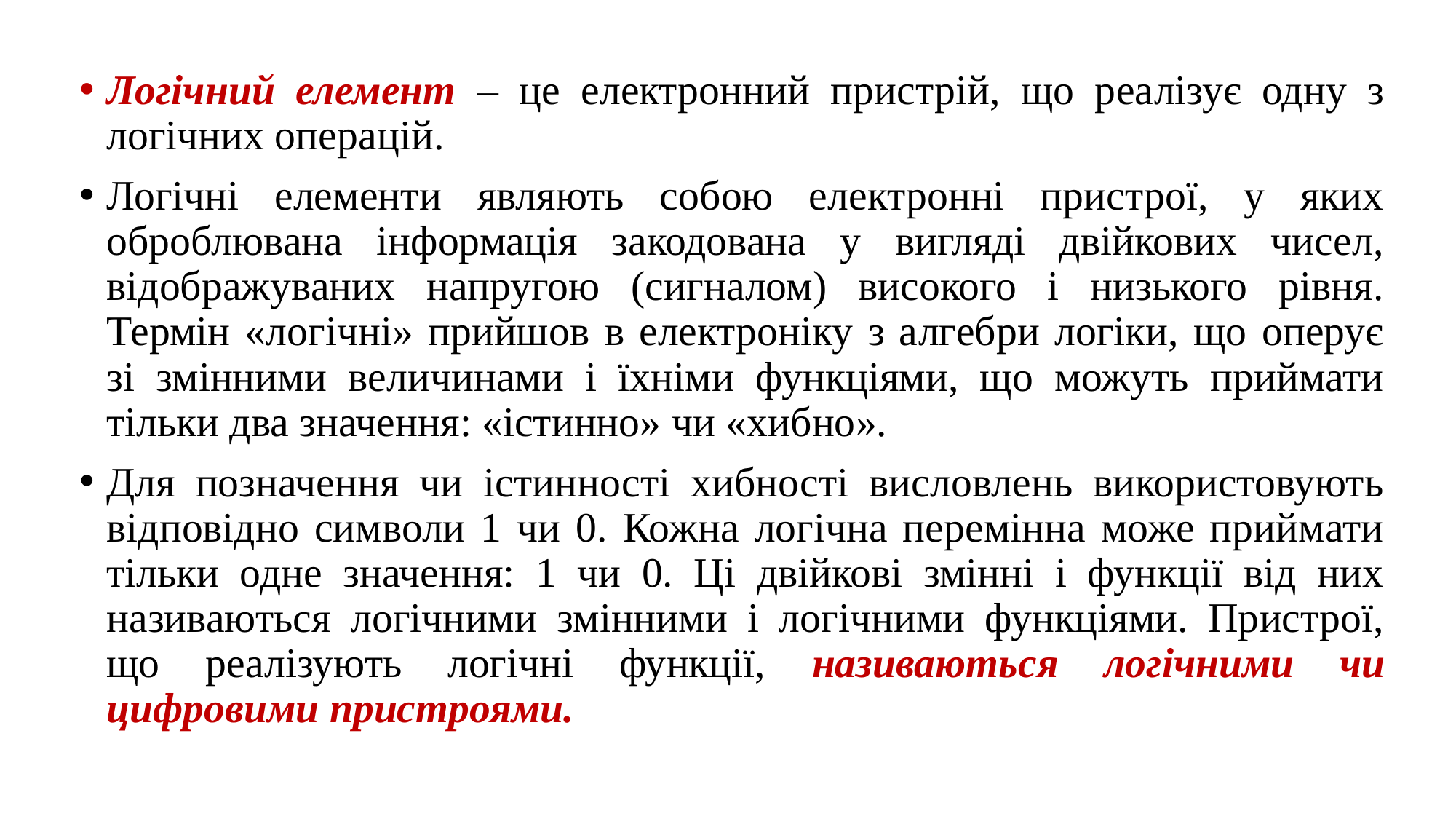

Логічний елемент – це електронний пристрій, що реалізує одну з логічних операцій.
Логічні елементи являють собою електронні пристрої, у яких оброблювана інформація закодована у вигляді двійкових чисел, відображуваних напругою (сигналом) високого і низького рівня. Термін «логічні» прийшов в електроніку з алгебри логіки, що оперує зі змінними величинами і їхніми функціями, що можуть приймати тільки два значення: «істинно» чи «хибно».
Для позначення чи істинності хибності висловлень використовують відповідно символи 1 чи 0. Кожна логічна перемінна може приймати тільки одне значення: 1 чи 0. Ці двійкові змінні і функції від них називаються логічними змінними і логічними функціями. Пристрої, що реалізують логічні функції, називаються логічними чи цифровими пристроями.